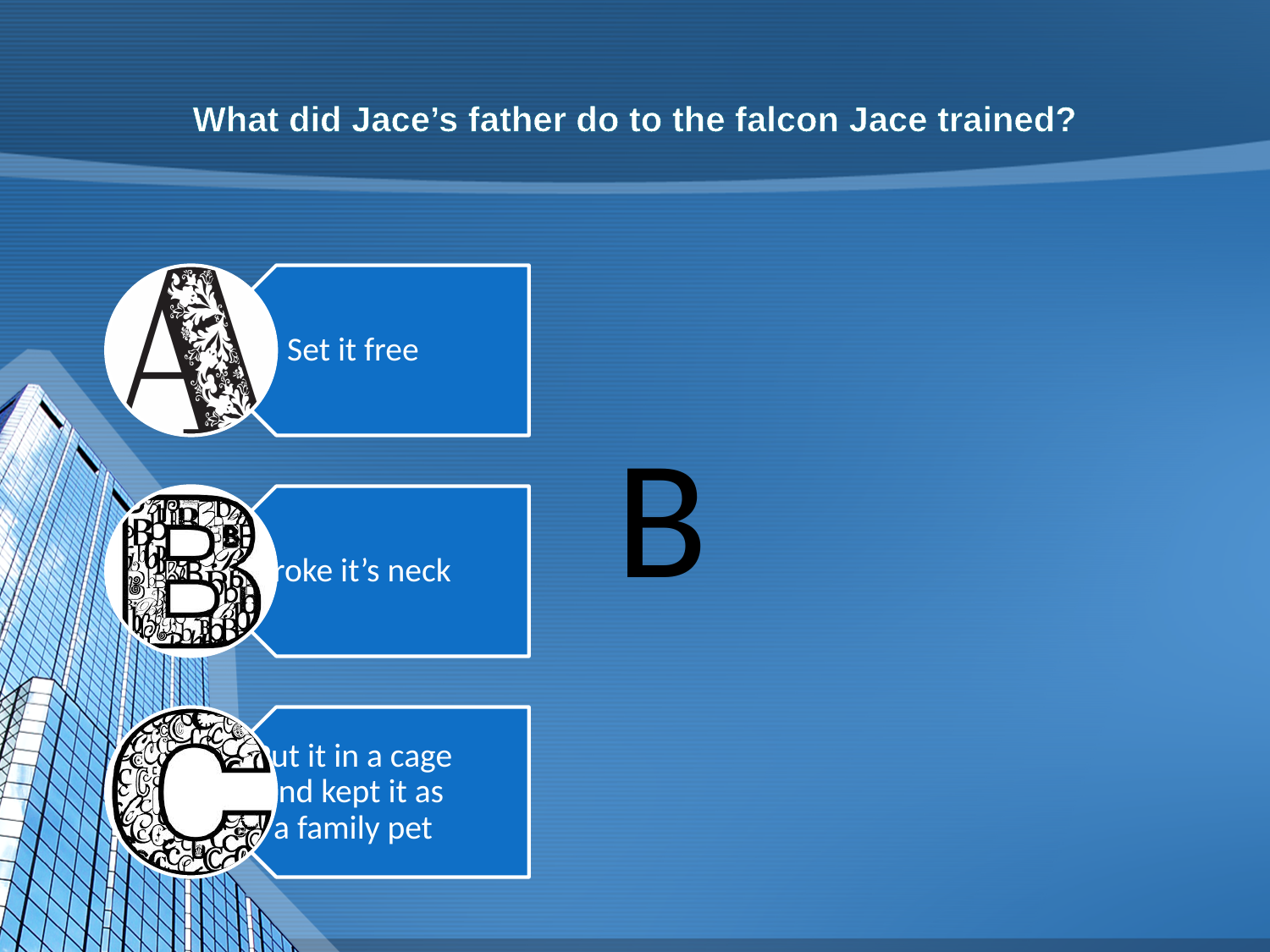

# What did Jace’s father do to the falcon Jace trained?
Set it free
Broke it’s neck
Put it in a cage and kept it as a family pet
B